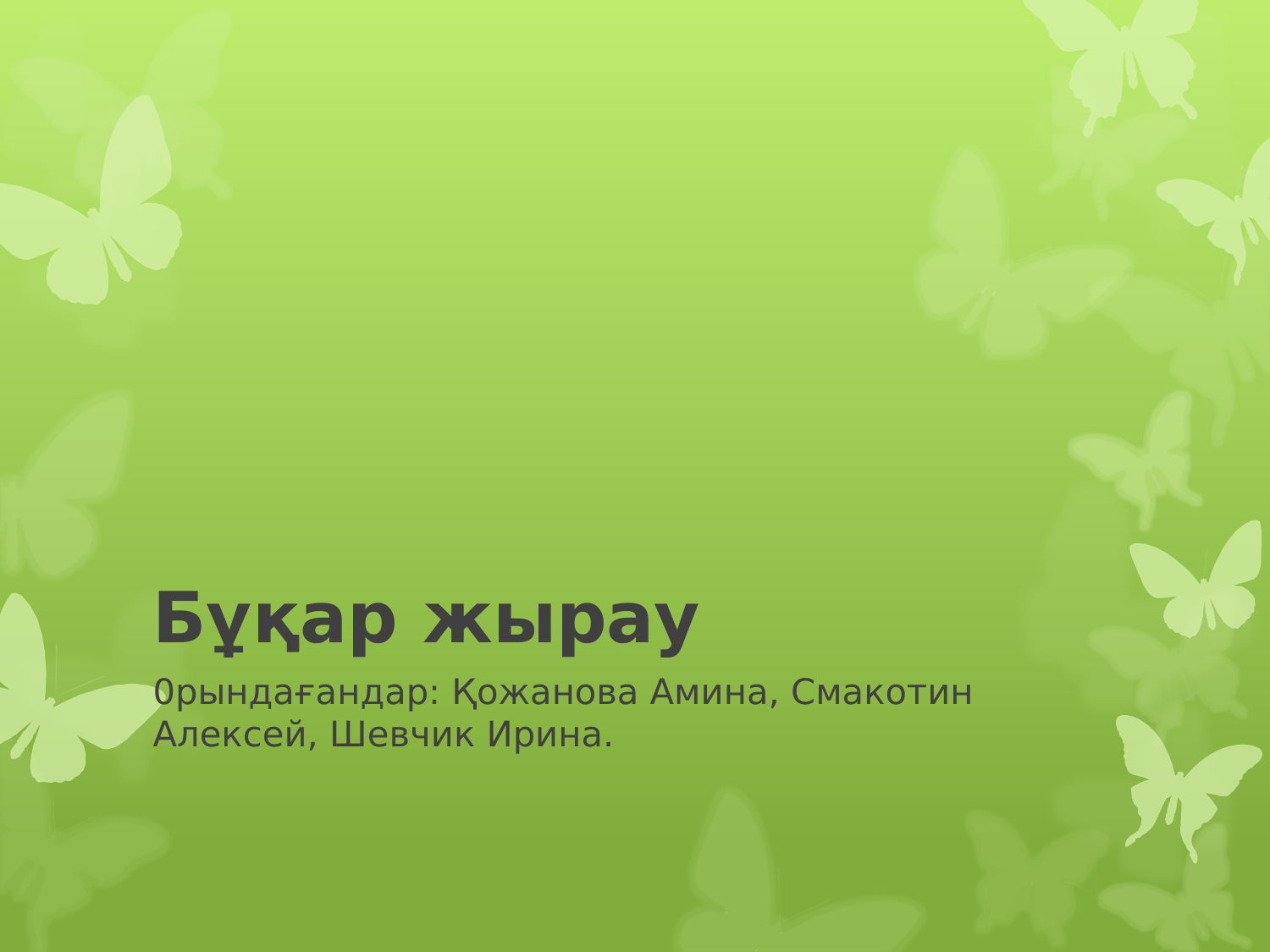

# Бұқар жырау
0рындағандар: Қожанова Амина, Смакотин Алексей, Шевчик Ирина.